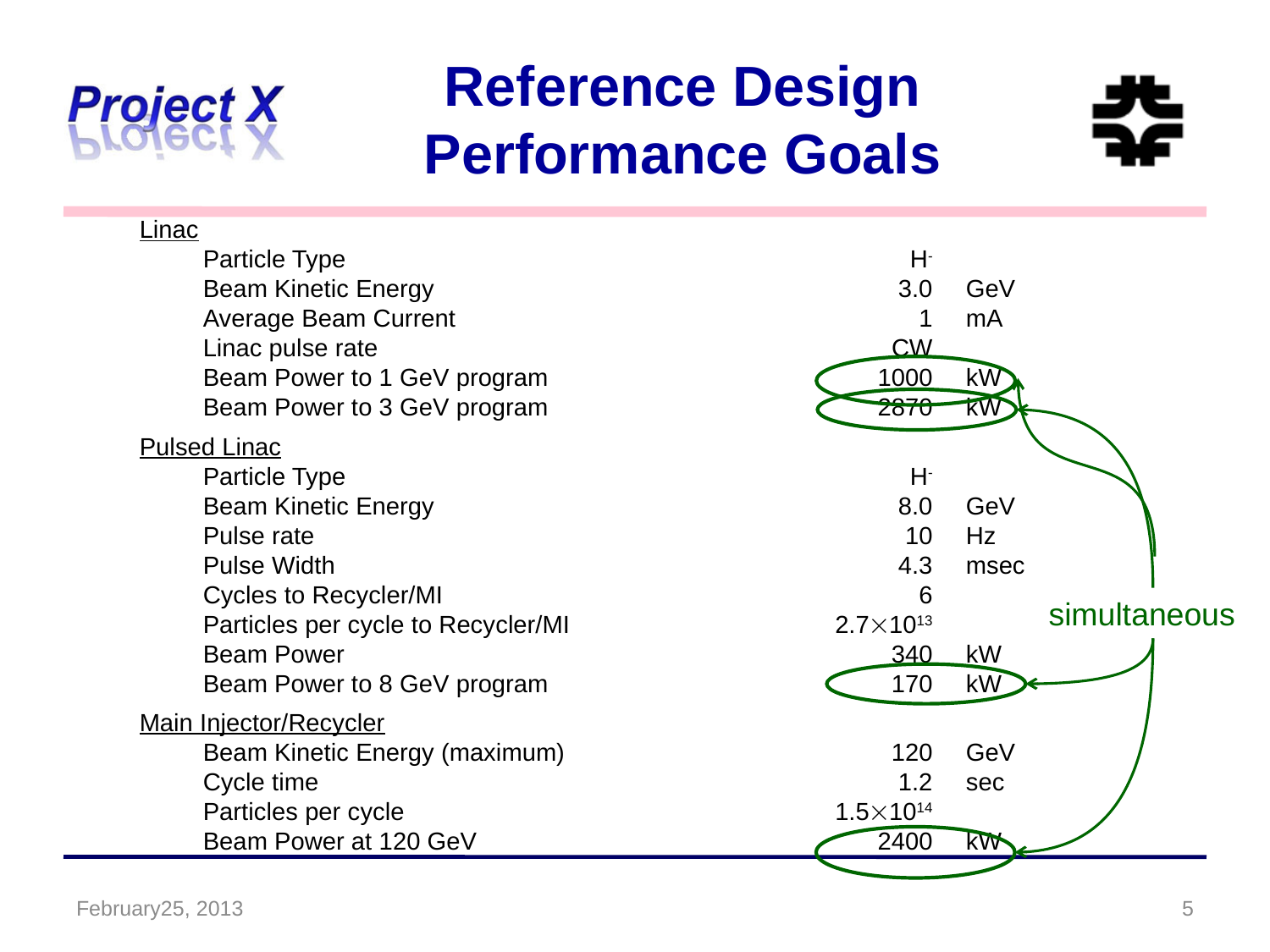

# Reference Design Performance Goals
Linac
	Particle Type	H-
	Beam Kinetic Energy	3.0	GeV
	Average Beam Current	1	mA
	Linac pulse rate	CW
	Beam Power to 1 GeV program	1000	kW
	Beam Power to 3 GeV program	2870	kW
Pulsed Linac
	Particle Type	H-
	Beam Kinetic Energy	8.0	GeV
	Pulse rate	10	Hz
	Pulse Width	4.3	msec
	Cycles to Recycler/MI	6
	Particles per cycle to Recycler/MI	2.7×1013
	Beam Power	340	kW
	Beam Power to 8 GeV program	170	kW
Main Injector/Recycler
	Beam Kinetic Energy (maximum)	120	GeV
	Cycle time	1.2	sec
	Particles per cycle	1.5×1014
	Beam Power at 120 GeV	2400	kW

simultaneous

February25, 2013
 5